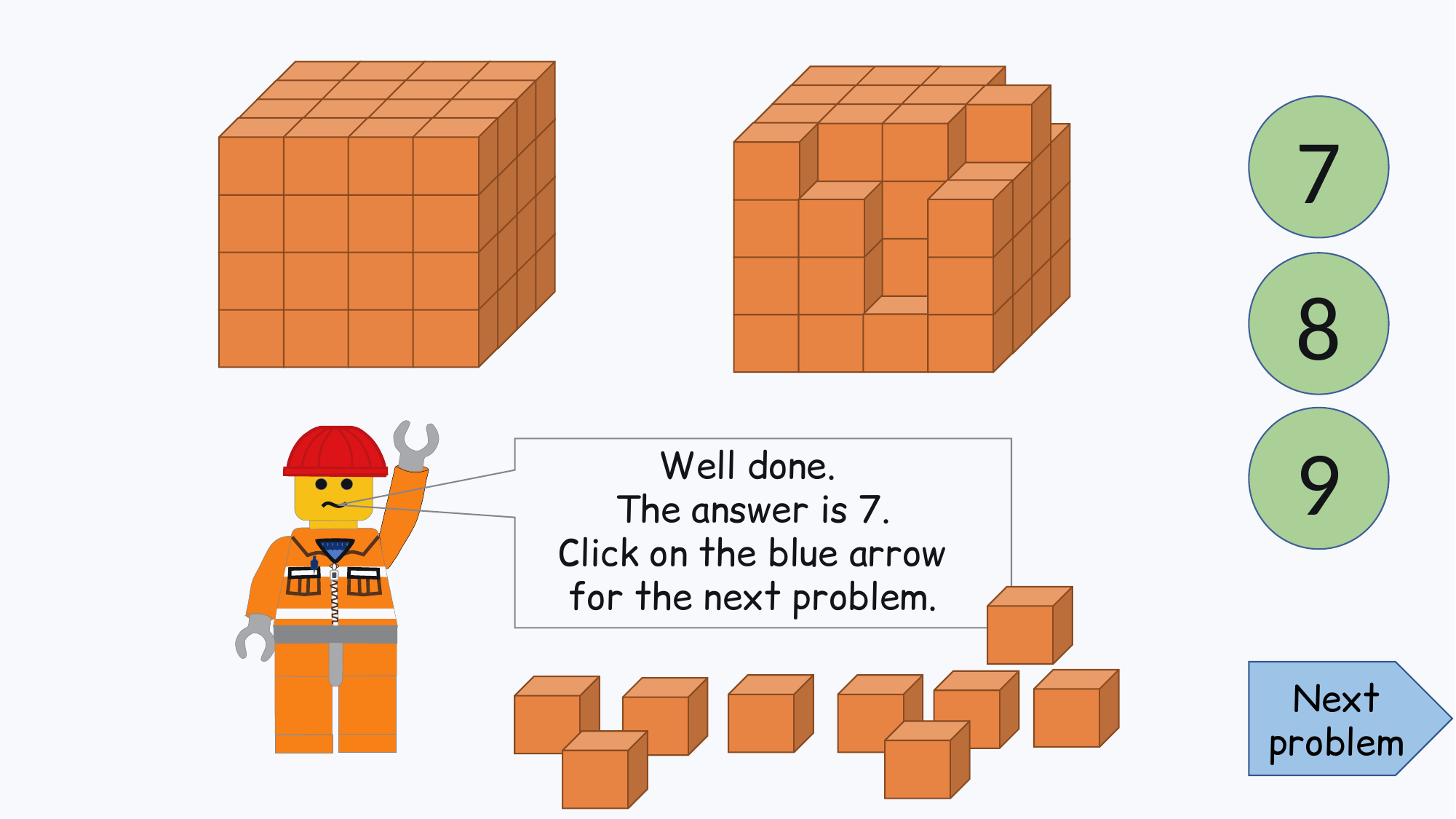

7

8

9

Well done.
The answer is 7.
Click on the blue arrow for the next problem.

Next problem